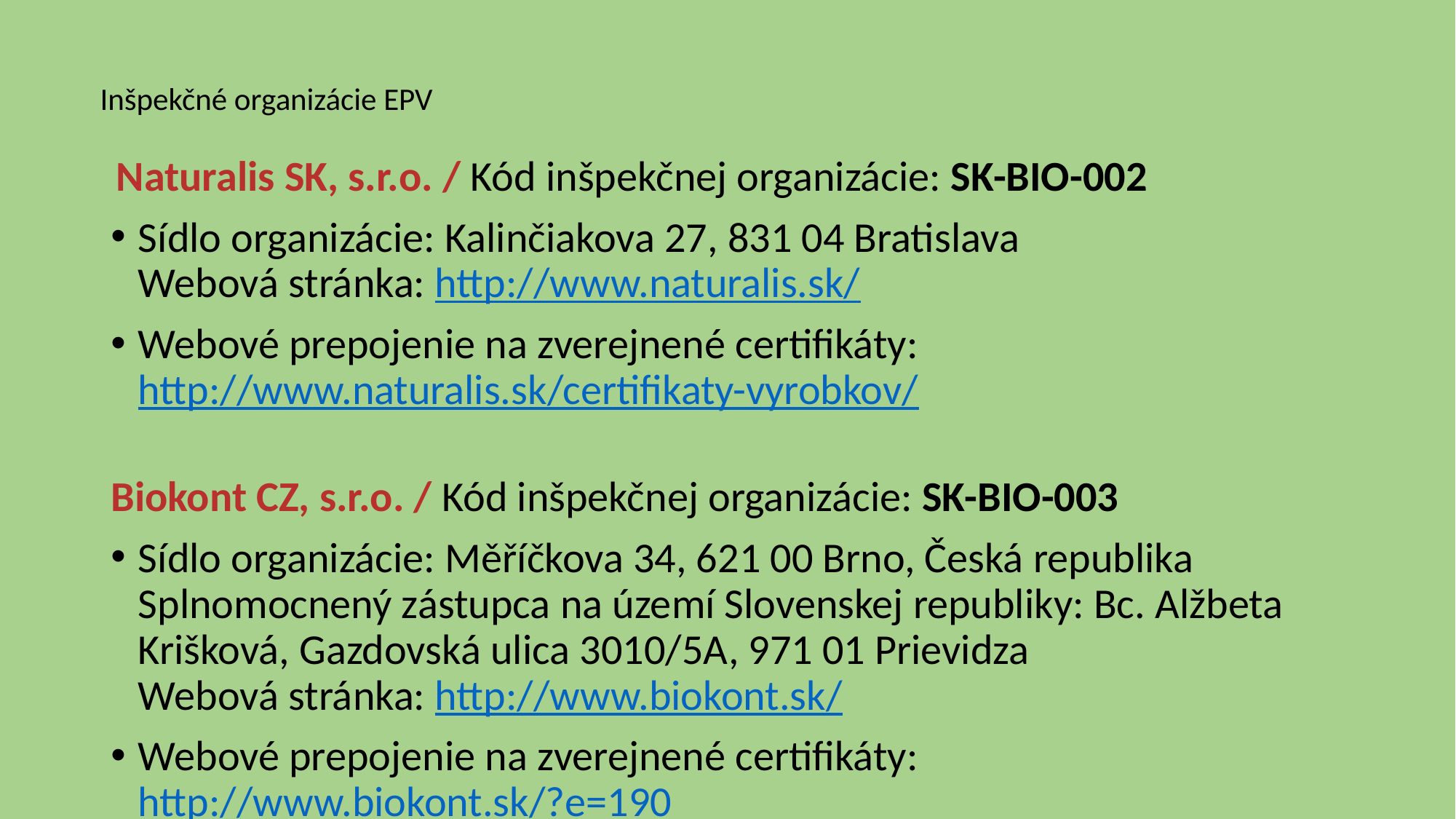

# Inšpekčné organizácie EPV
 Naturalis SK, s.r.o. / Kód inšpekčnej organizácie: SK-BIO-002
Sídlo organizácie: Kalinčiakova 27, 831 04 Bratislava
Webová stránka: http://www.naturalis.sk/
Webové prepojenie na zverejnené certifikáty: http://www.naturalis.sk/certifikaty-vyrobkov/
Biokont CZ, s.r.o. / Kód inšpekčnej organizácie: SK-BIO-003
Sídlo organizácie: Měříčkova 34, 621 00 Brno, Česká republika
Splnomocnený zástupca na území Slovenskej republiky: Bc. Alžbeta Krišková, Gazdovská ulica 3010/5A, 971 01 Prievidza
Webová stránka: http://www.biokont.sk/
Webové prepojenie na zverejnené certifikáty: http://www.biokont.sk/?e=190